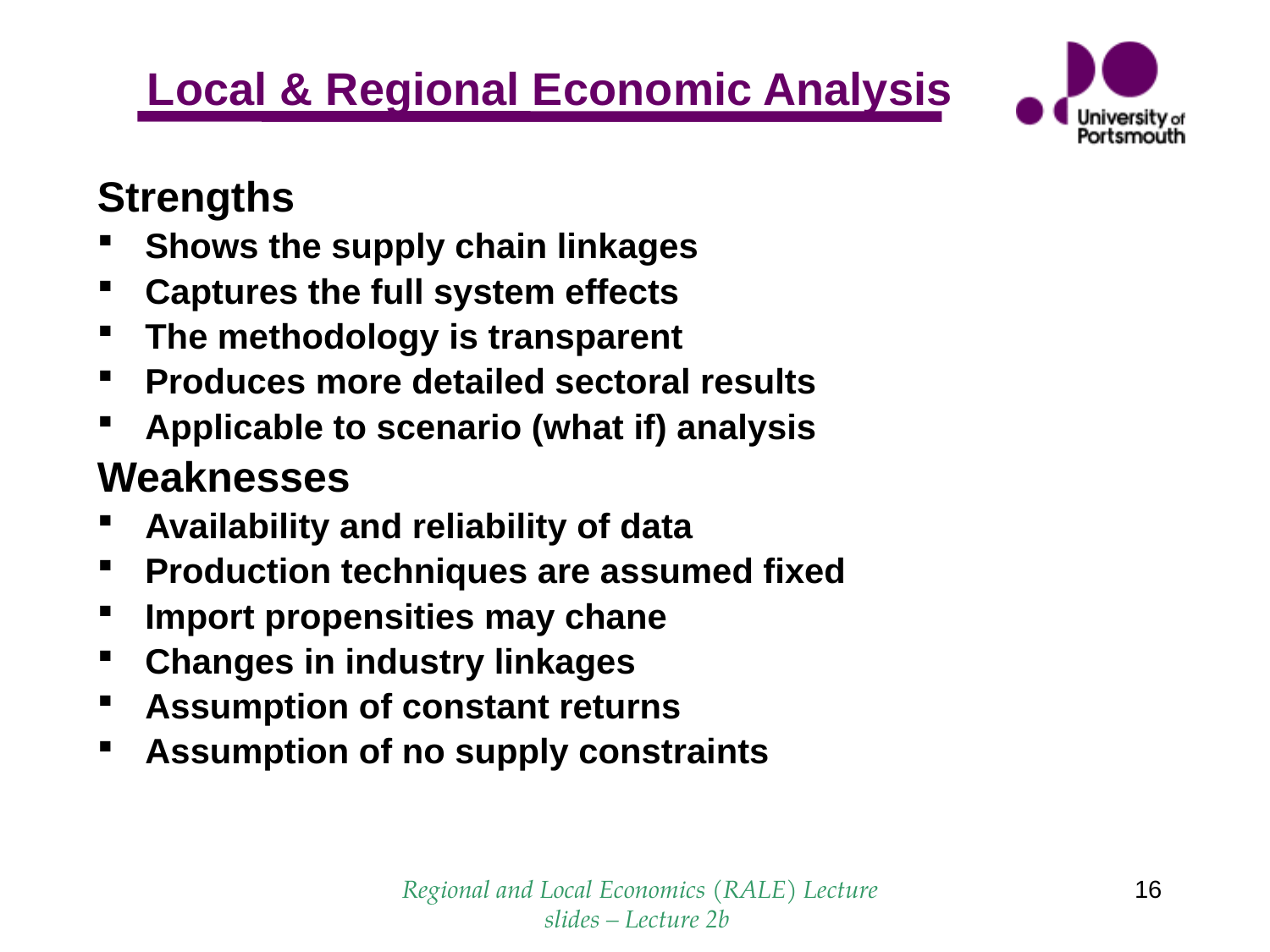

Strengths
Shows the supply chain linkages
Captures the full system effects
The methodology is transparent
Produces more detailed sectoral results
Applicable to scenario (what if) analysis
Weaknesses
Availability and reliability of data
Production techniques are assumed fixed
Import propensities may chane
Changes in industry linkages
Assumption of constant returns
Assumption of no supply constraints

Regional and Local Economics (RALE) Lecture slides – Lecture 2b
16